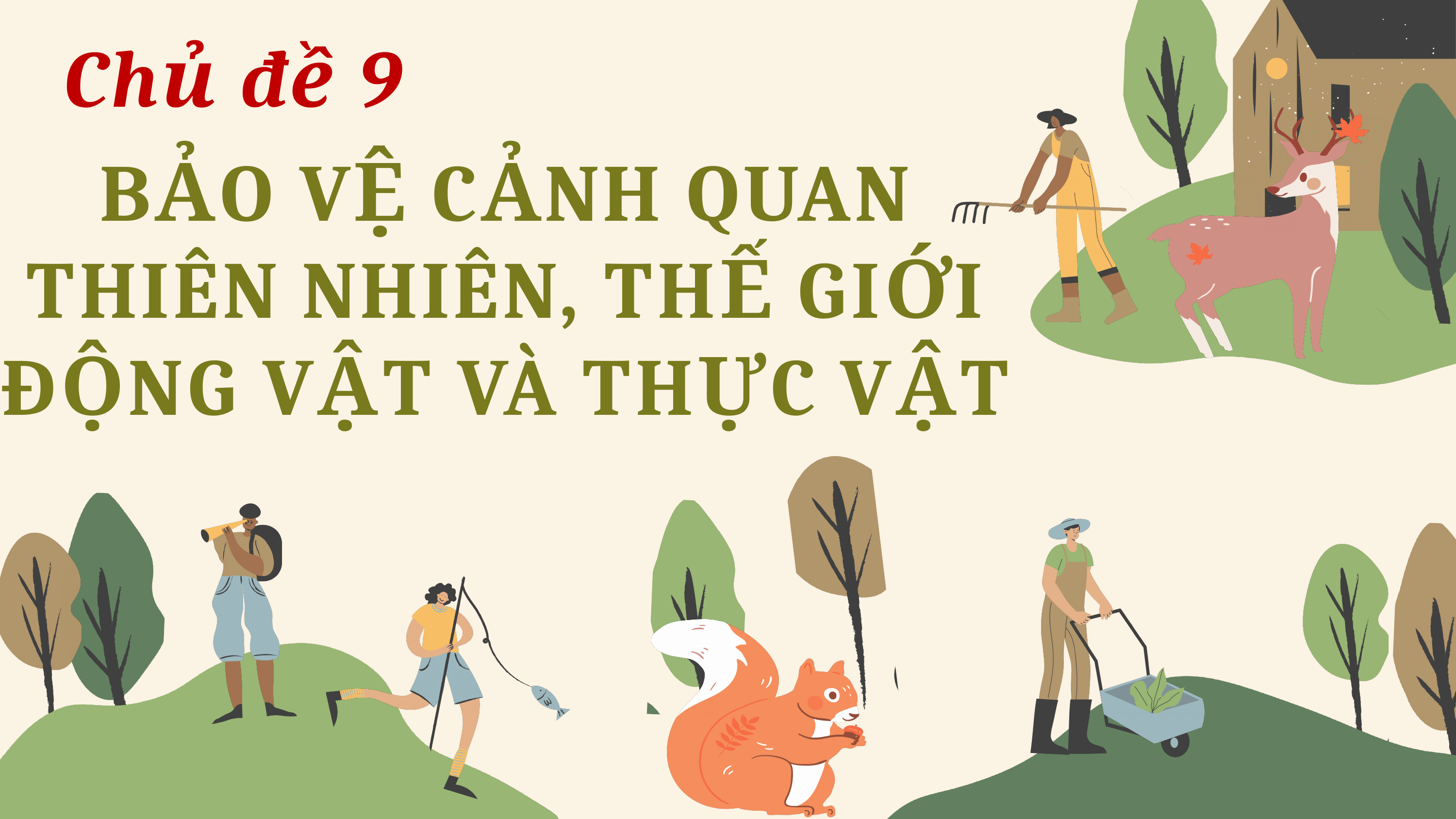

Chủ đề 9

BẢO VỆ CẢNH QUAN THIÊN NHIÊN, THẾ GIỚI ĐỘNG VẬT VÀ THỰC VẬT